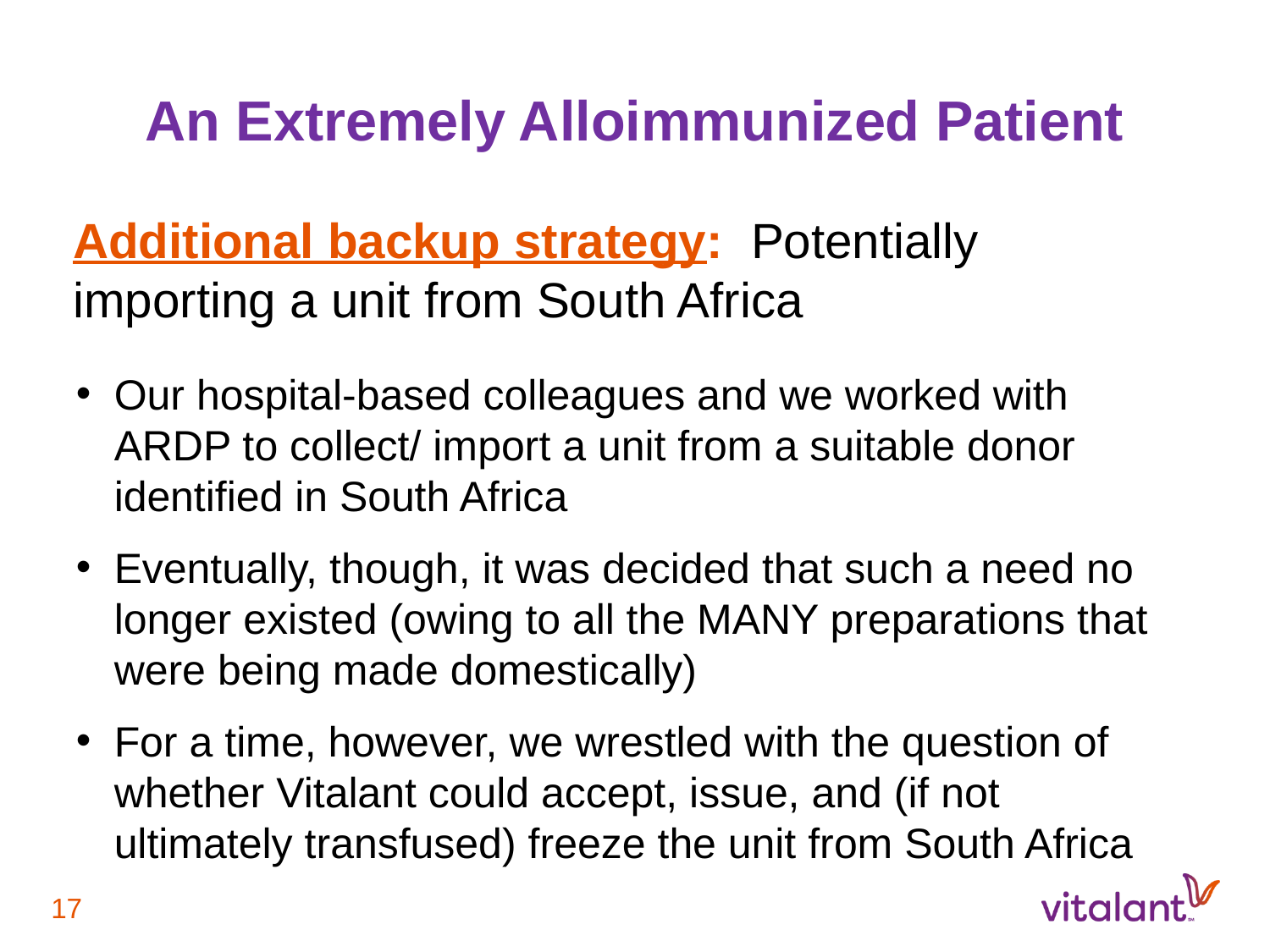

An Extremely Alloimmunized Patient
# Additional backup strategy:  Potentially importing a unit from South Africa
Our hospital-based colleagues and we worked with ARDP to collect/ import a unit from a suitable donor identified in South Africa
Eventually, though, it was decided that such a need no longer existed (owing to all the MANY preparations that were being made domestically)
For a time, however, we wrestled with the question of whether Vitalant could accept, issue, and (if not ultimately transfused) freeze the unit from South Africa

17